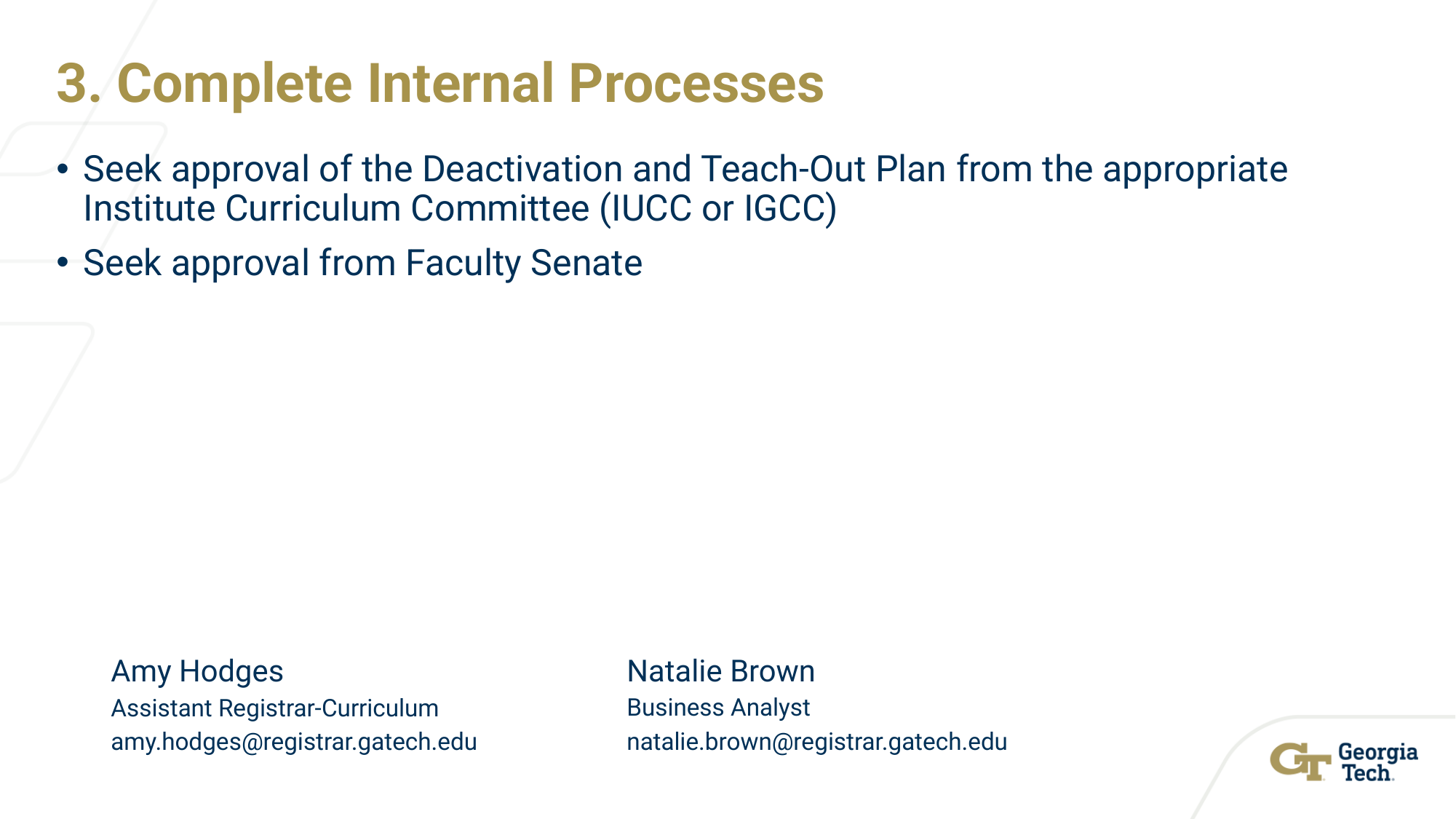

# 3. Complete Internal Processes
Seek approval of the Deactivation and Teach-Out Plan from the appropriate Institute Curriculum Committee (IUCC or IGCC)
Seek approval from Faculty Senate

Natalie Brown
Business Analyst
natalie.brown@registrar.gatech.edu

Amy Hodges
Assistant Registrar-Curriculum
amy.hodges@registrar.gatech.edu